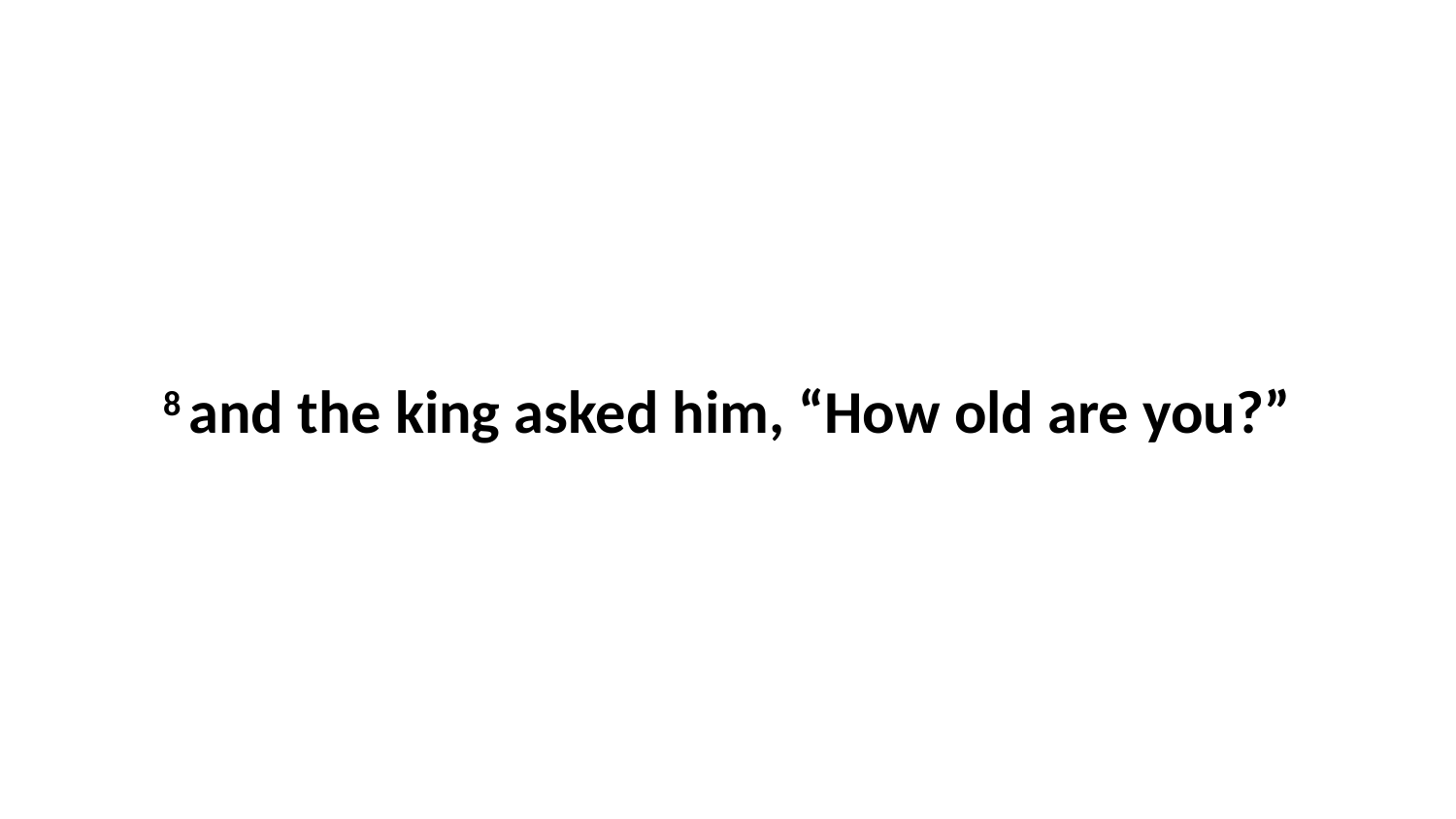

8 and the king asked him, “How old are you?”